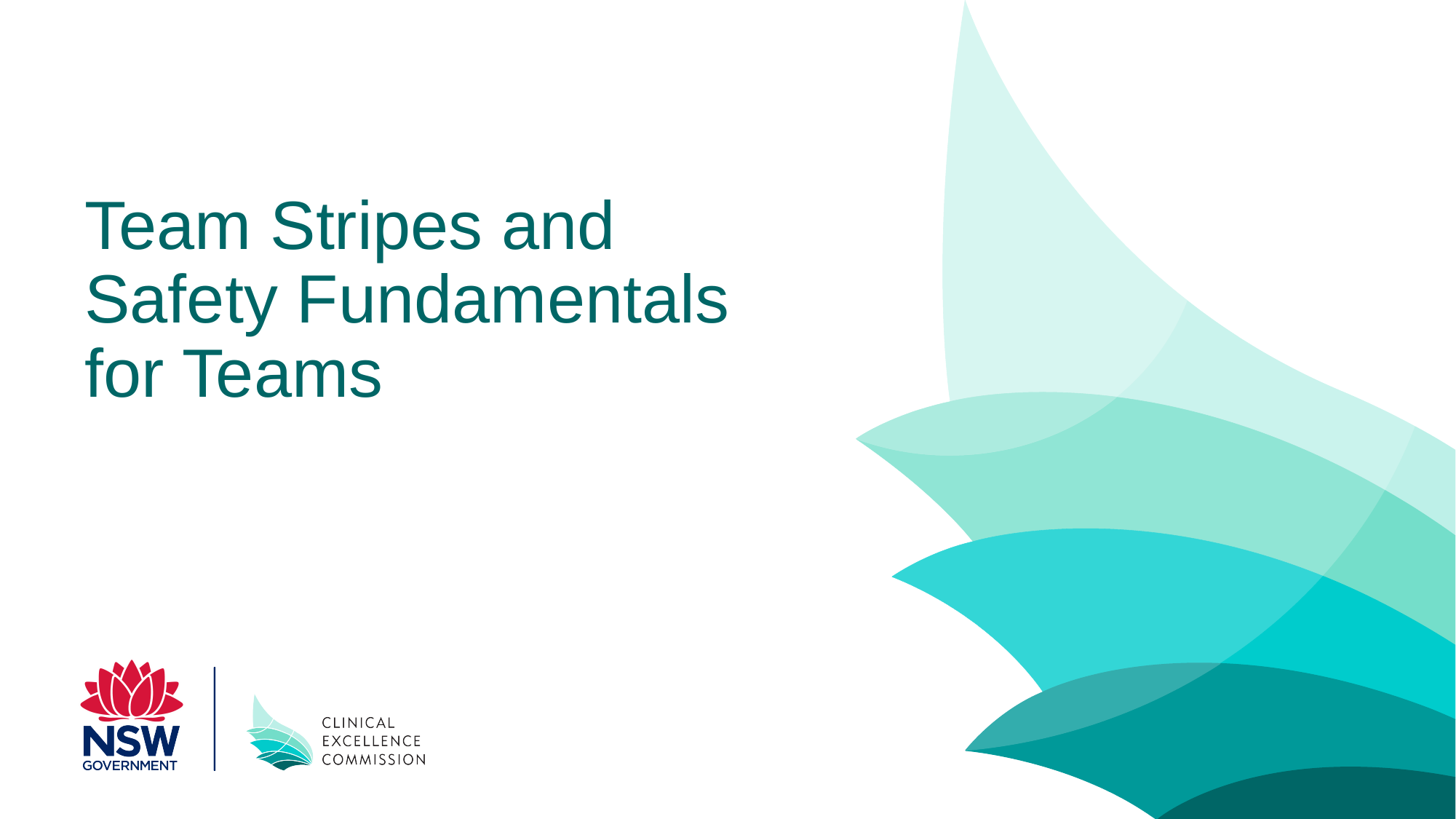

# Team Stripes and Safety Fundamentals for Teams